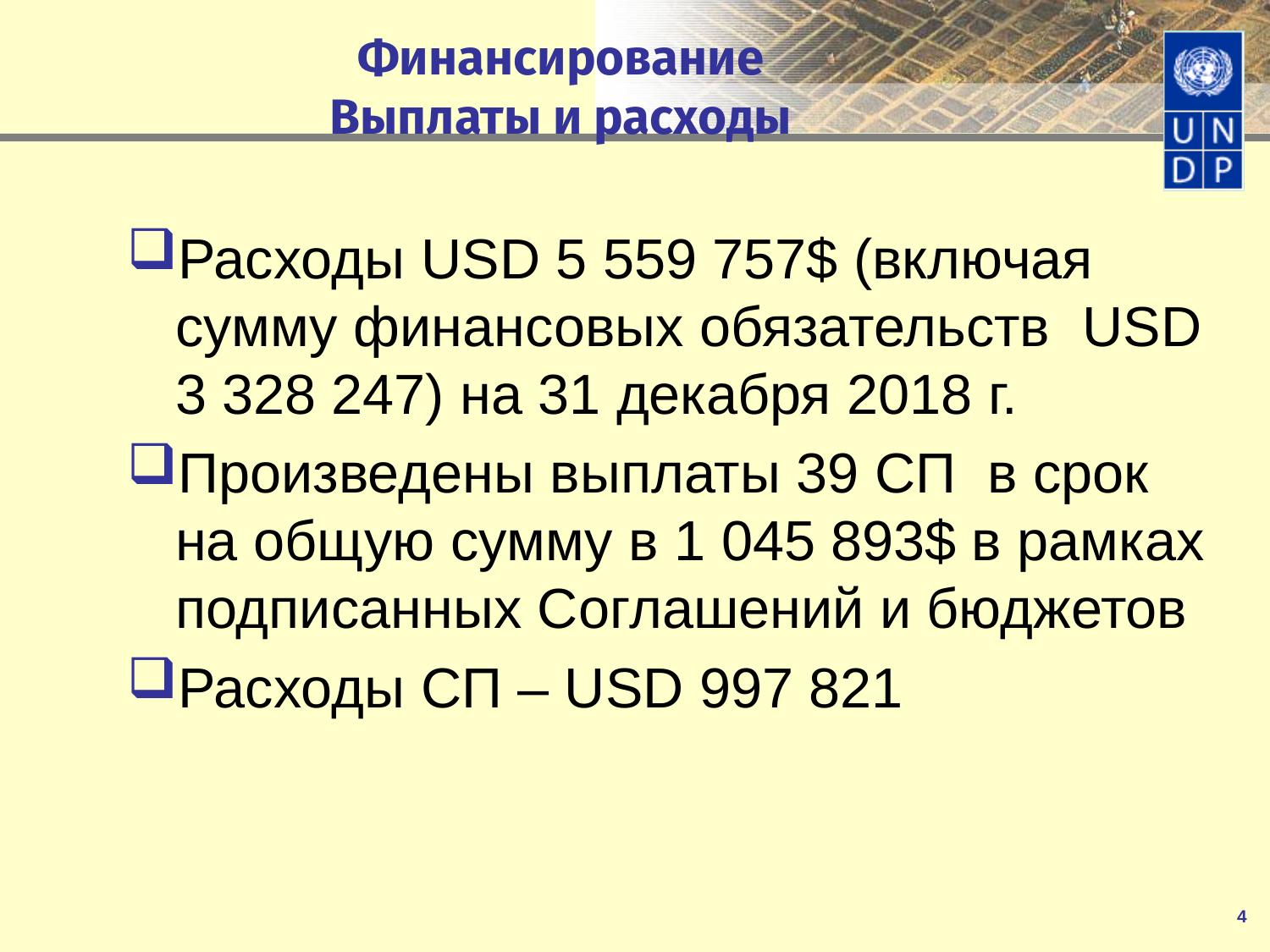

# Финансирование Выплаты и расходы
Расходы USD 5 559 757$ (включая сумму финансовых обязательств  USD 3 328 247) на 31 декабря 2018 г.
Произведены выплаты 39 СП  в срок на общую сумму в 1 045 893$ в рамках подписанных Соглашений и бюджетов
Расходы СП – USD 997 821

4